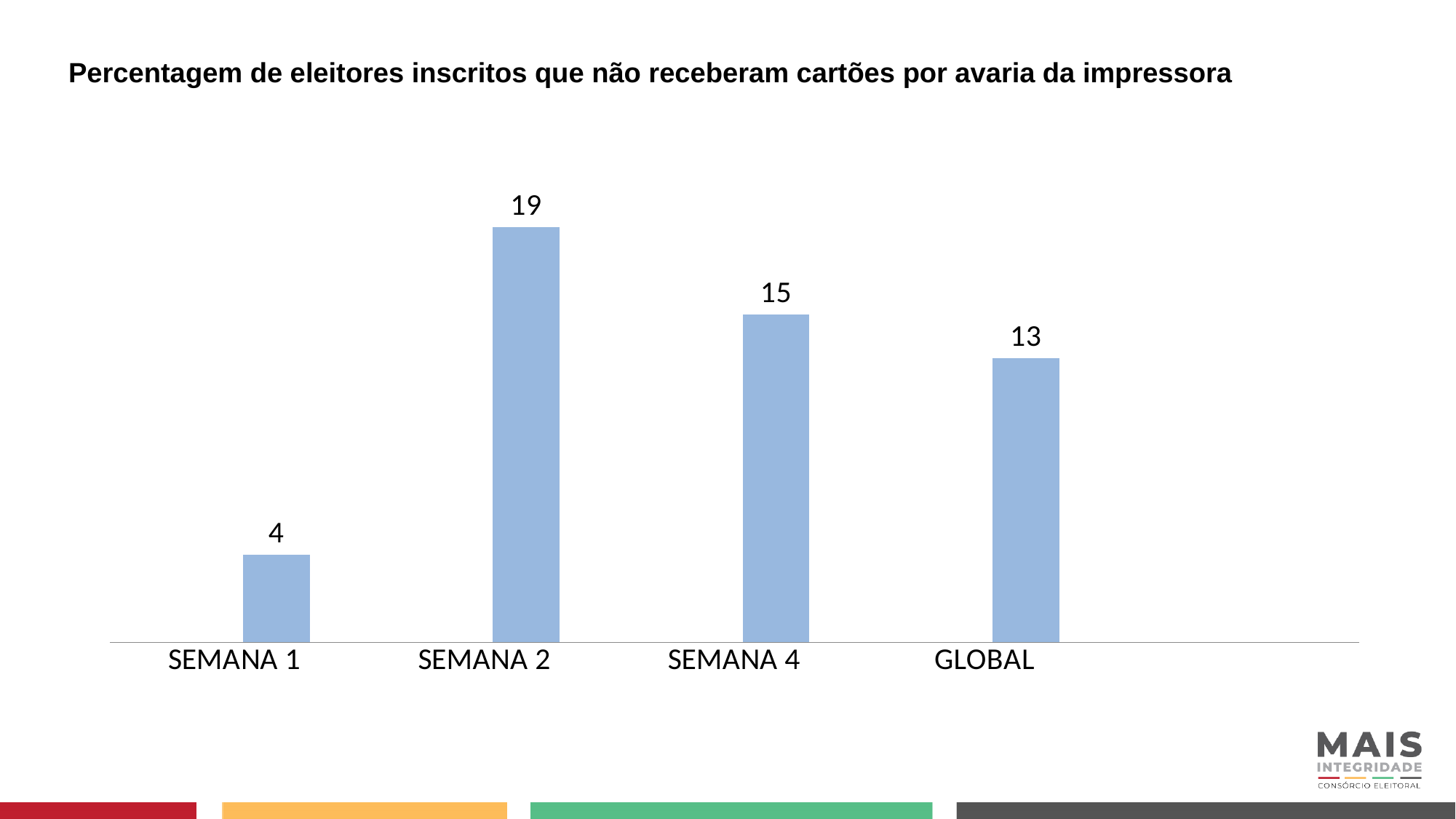

# Percentagem de eleitores inscritos que não receberam cartões por avaria da impressora

### Chart

| Category | não receberam cartao |  |
|---|---|---|
| SEMANA 1 | None | 4.0 |
| SEMANA 2 | None | 19.0 |
| SEMANA 4 | None | 15.0 |
| GLOBAL | None | 13.0 |